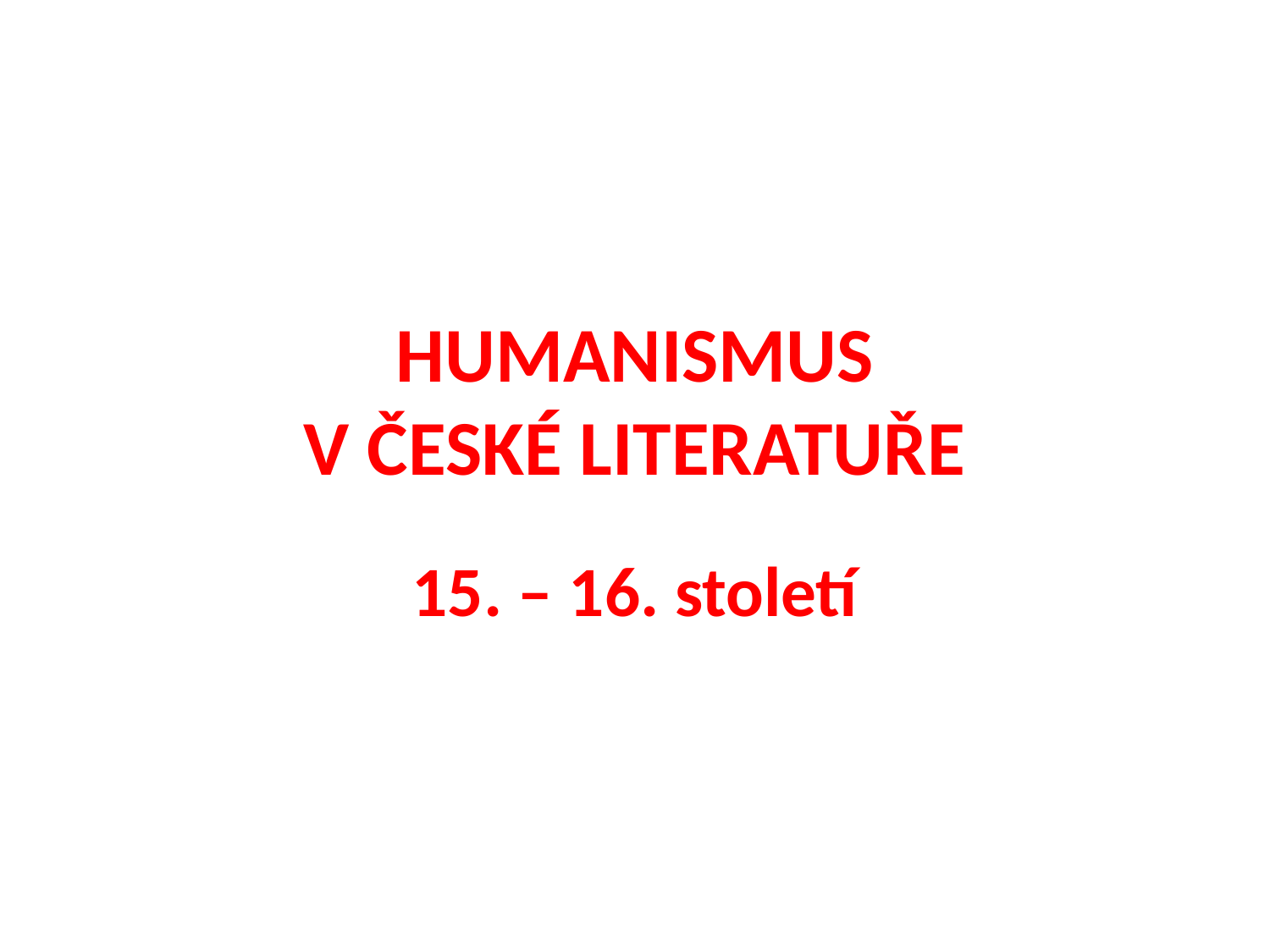

# HUMANISMUS V ČESKÉ LITERATUŘE
15. – 16. století